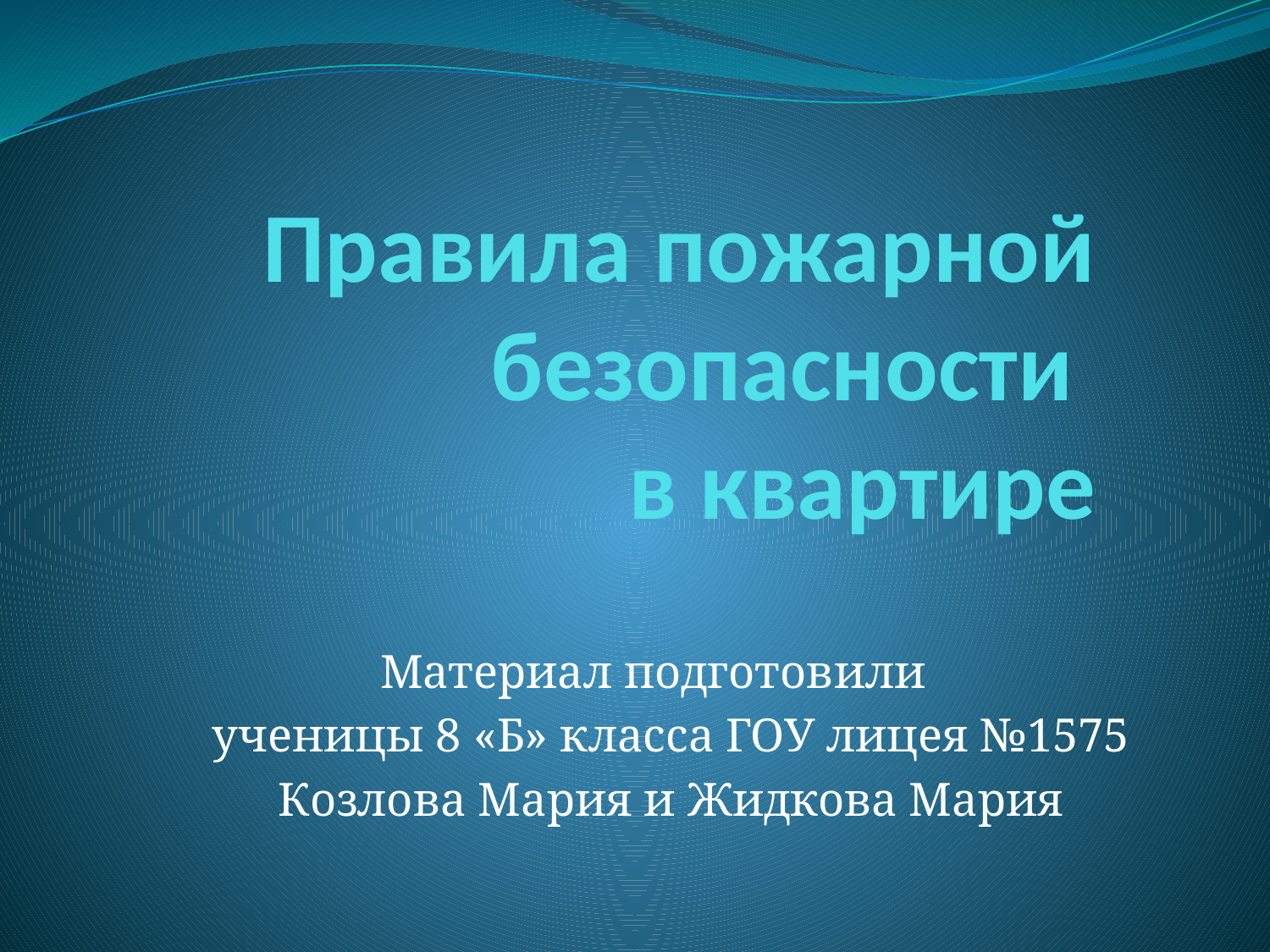

# Правила пожарной безопасности в квартире
Материал подготовили
ученицы 8 «Б» класса ГОУ лицея №1575
Козлова Мария и Жидкова Мария